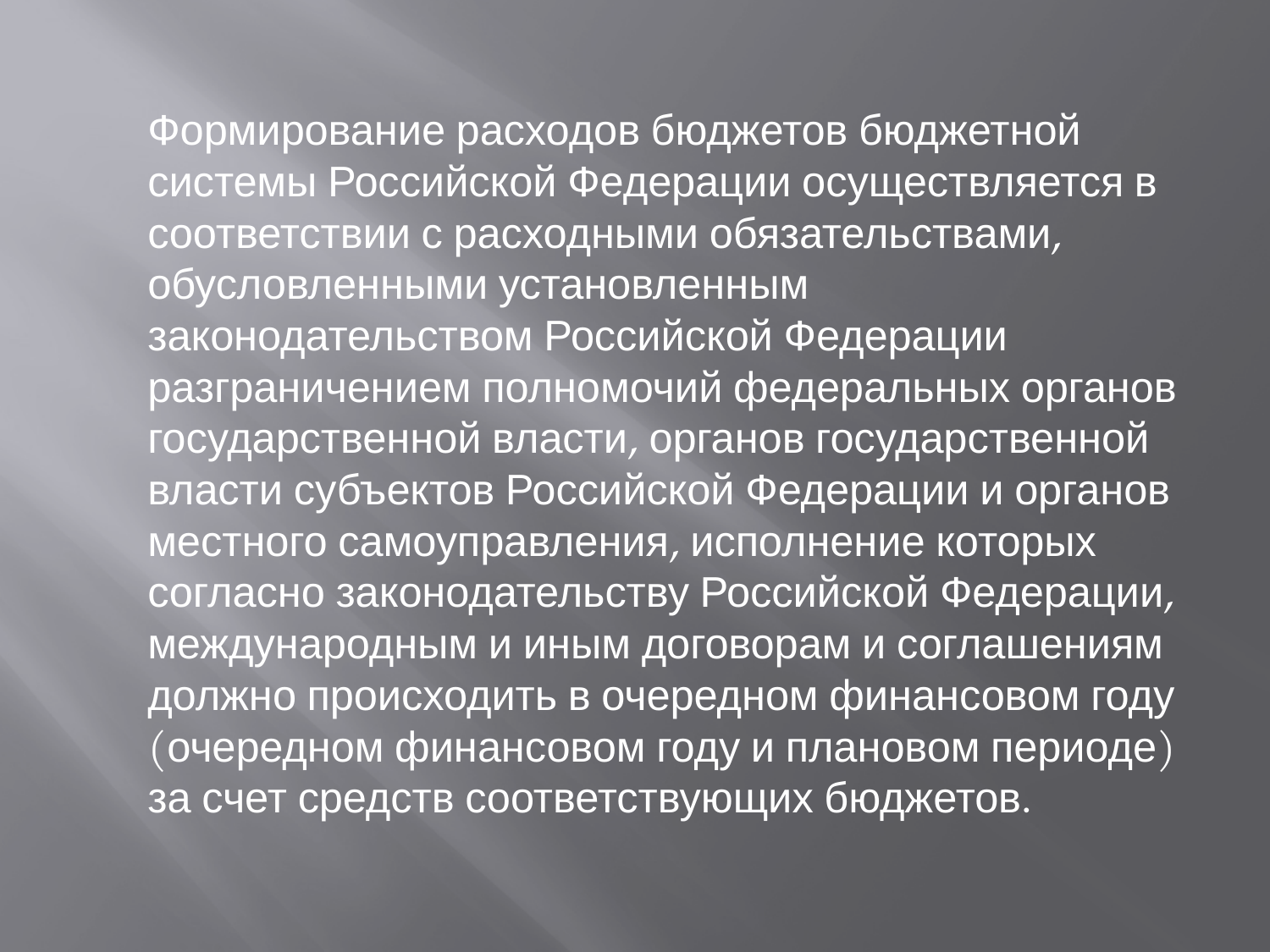

Формирование расходов бюджетов бюджетной системы Российской Федерации осуществляется в соответствии с расходными обязательствами, обусловленными установленным законодательством Российской Федерации разграничением полномочий федеральных органов государственной власти, органов государственной власти субъектов Российской Федерации и органов местного самоуправления, исполнение которых согласно законодательству Российской Федерации, международным и иным договорам и соглашениям должно происходить в очередном финансовом году (очередном финансовом году и плановом периоде) за счет средств соответствующих бюджетов.